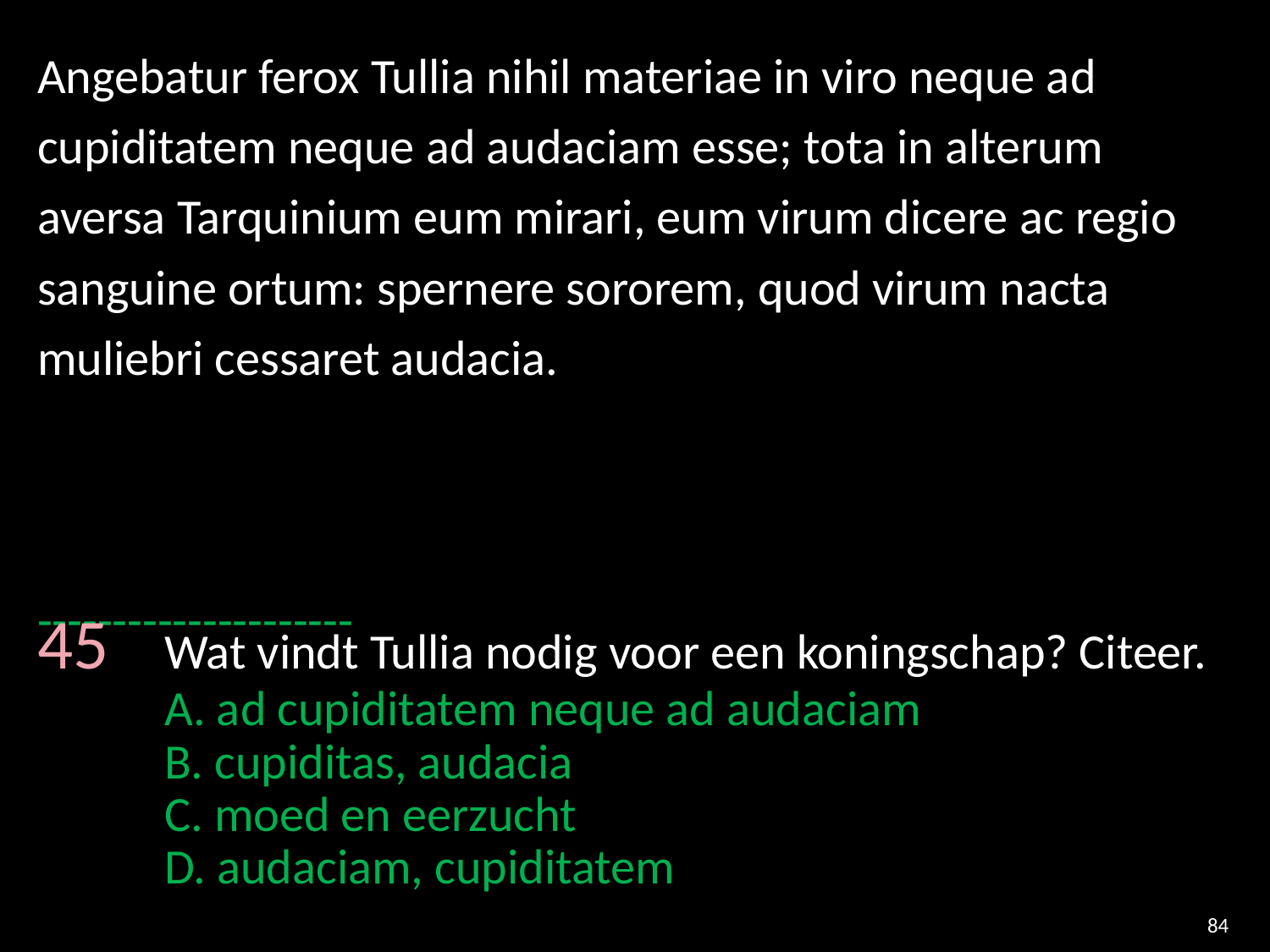

Angebatur ferox Tullia nihil materiae in viro neque ad cupiditatem neque ad audaciam esse; tota in alterum aversa Tarquinium eum mirari, eum virum dicere ac regio sanguine ortum: spernere sororem, quod virum nacta muliebri cessaret audacia.
---------------------
45 	Wat vindt Tullia nodig voor een koningschap? Citeer.
	A. ad cupiditatem neque ad audaciam
	B. cupiditas, audacia
	C. moed en eerzucht
	D. audaciam, cupiditatem

84